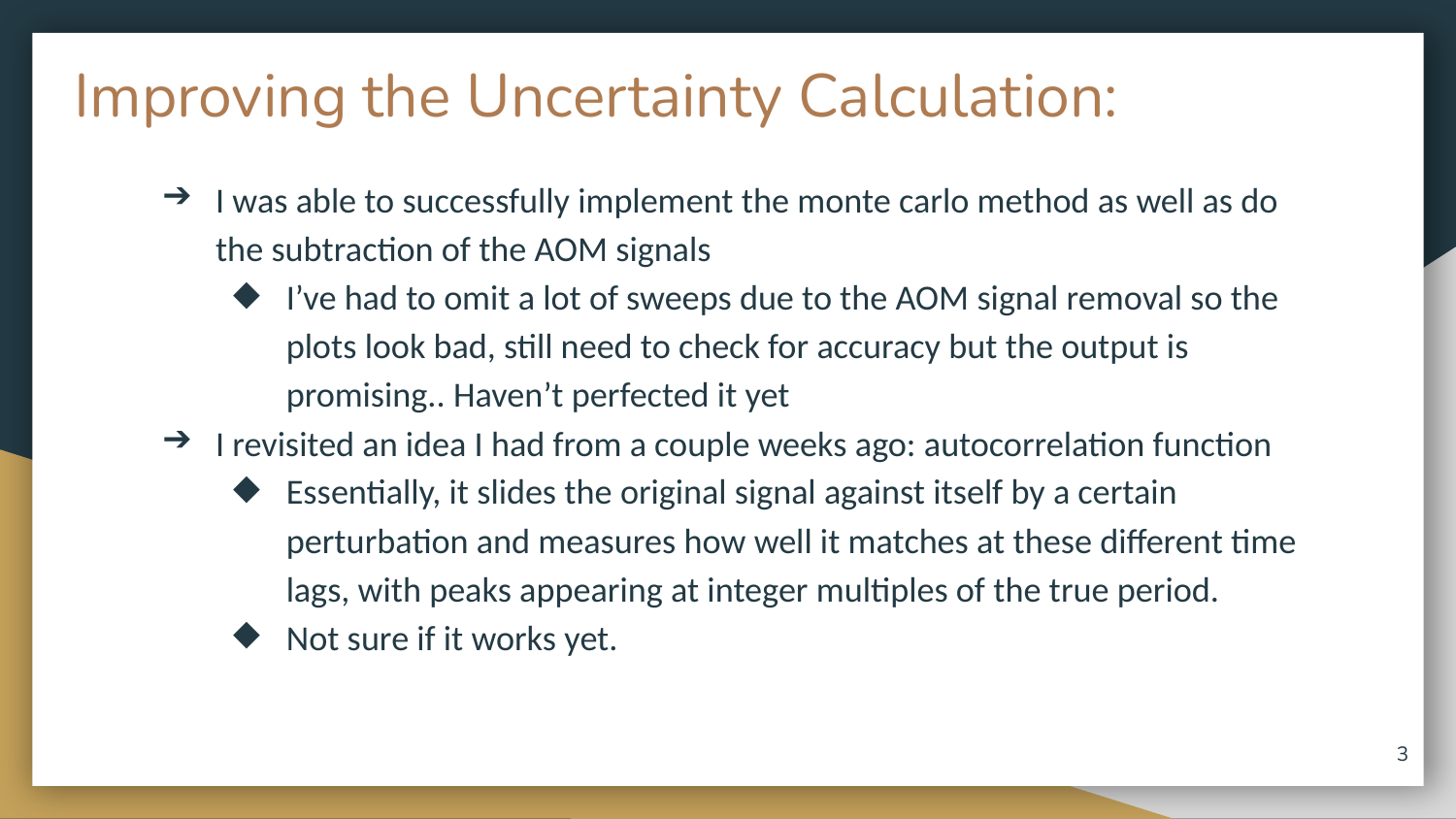

# Improving the Uncertainty Calculation:
I was able to successfully implement the monte carlo method as well as do the subtraction of the AOM signals
I’ve had to omit a lot of sweeps due to the AOM signal removal so the plots look bad, still need to check for accuracy but the output is promising.. Haven’t perfected it yet
I revisited an idea I had from a couple weeks ago: autocorrelation function
Essentially, it slides the original signal against itself by a certain perturbation and measures how well it matches at these different time lags, with peaks appearing at integer multiples of the true period.
Not sure if it works yet.
3